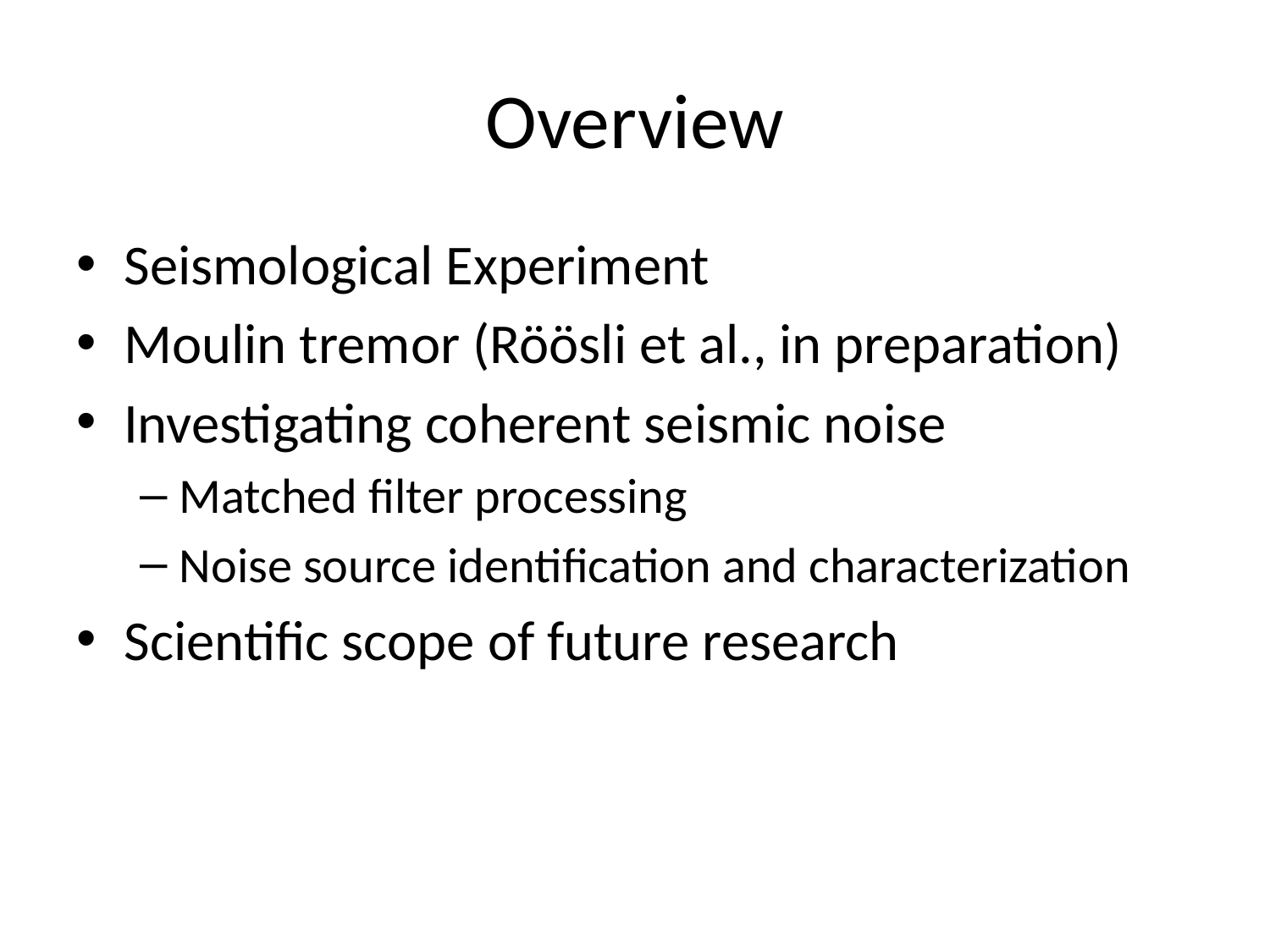

# Overview
Seismological Experiment
Moulin tremor (Röösli et al., in preparation)
Investigating coherent seismic noise
Matched filter processing
Noise source identification and characterization
Scientific scope of future research